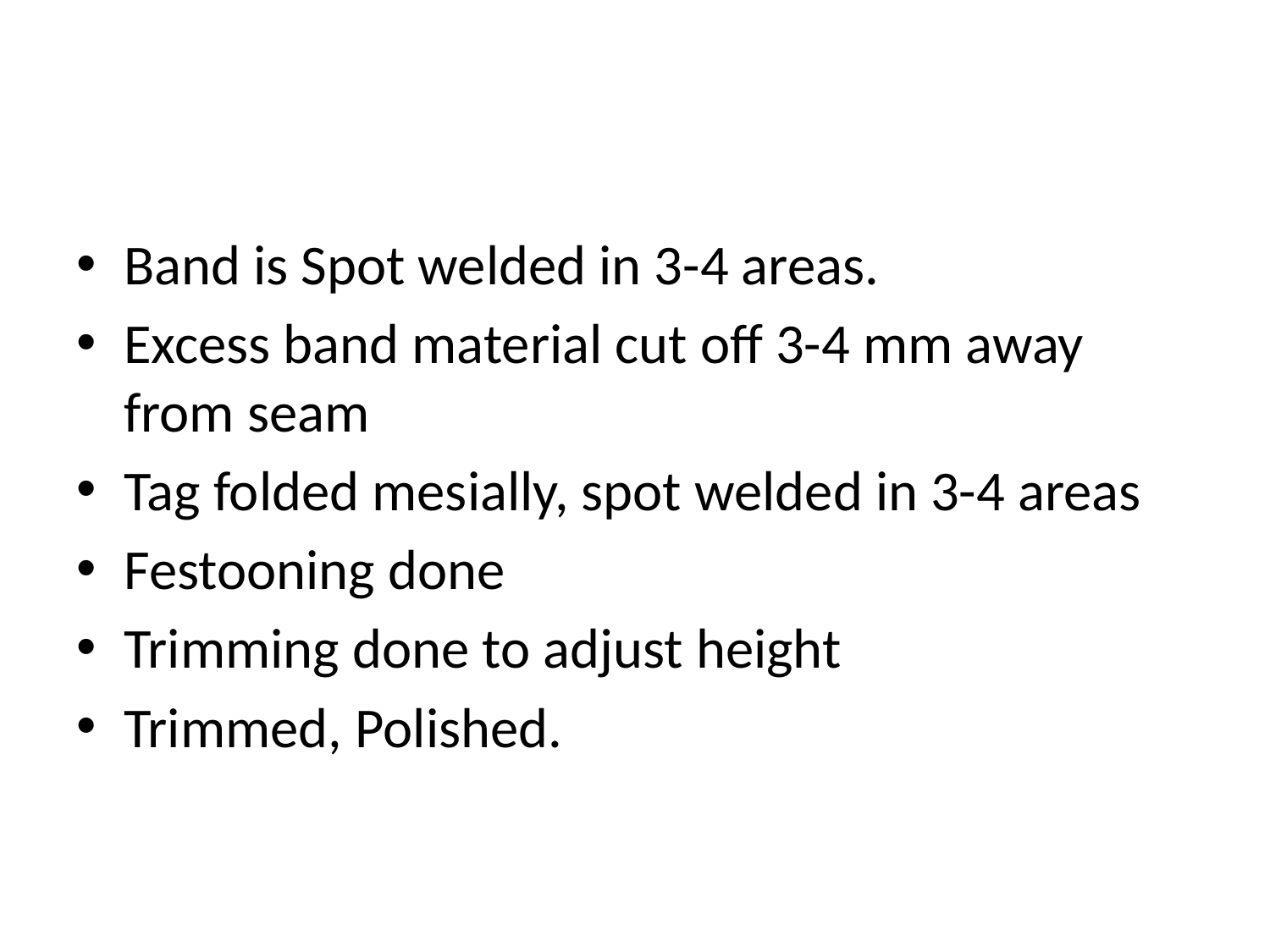

Band is Spot welded in 3-4 areas.
Excess band material cut off 3-4 mm away from seam
Tag folded mesially, spot welded in 3-4 areas
Festooning done
Trimming done to adjust height
Trimmed, Polished.